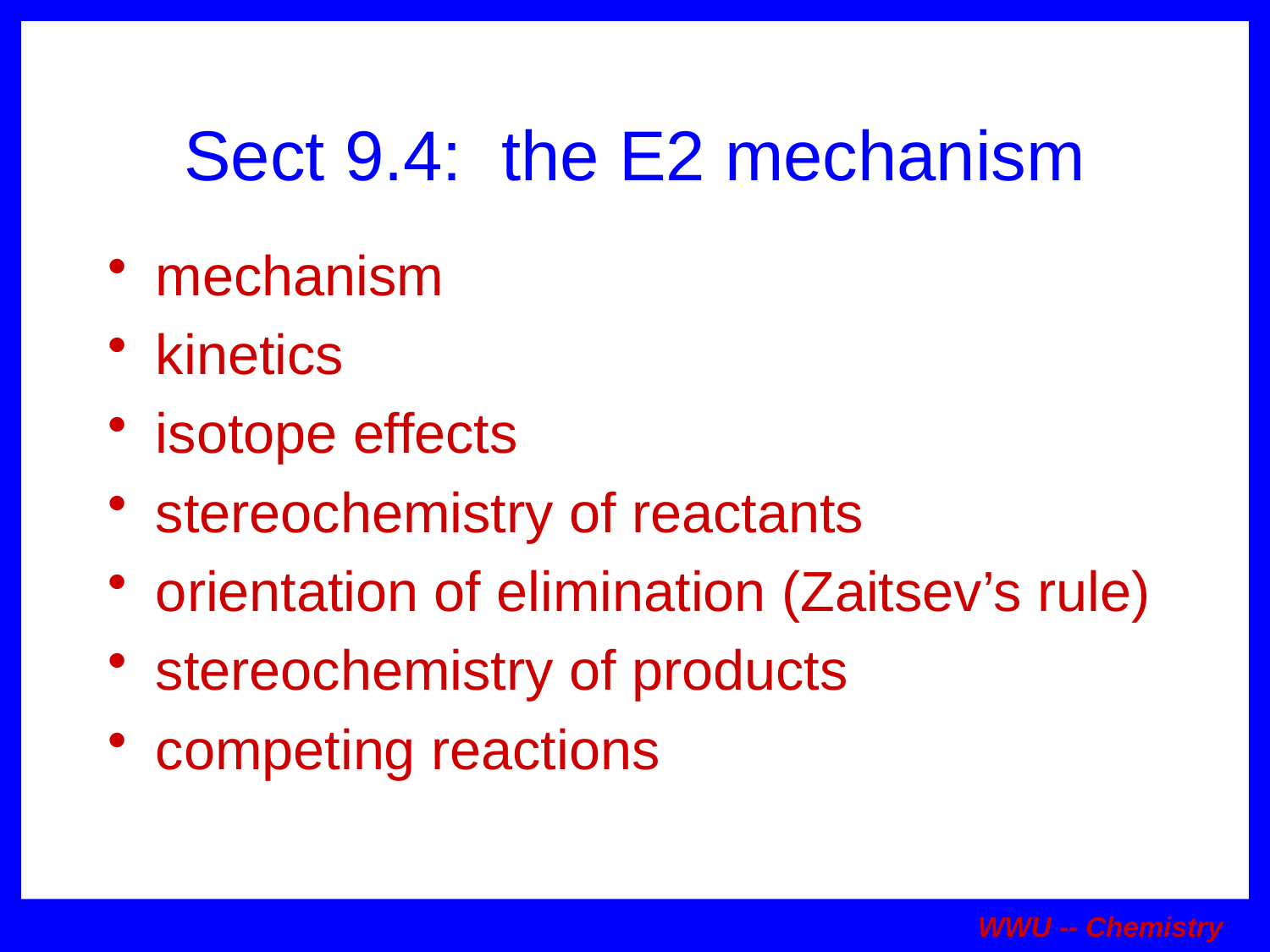

# Sect 9.4:  the E2 mechanism
mechanism
kinetics
isotope effects
stereochemistry of reactants
orientation of elimination (Zaitsev’s rule)
stereochemistry of products
competing reactions
WWU -- Chemistry